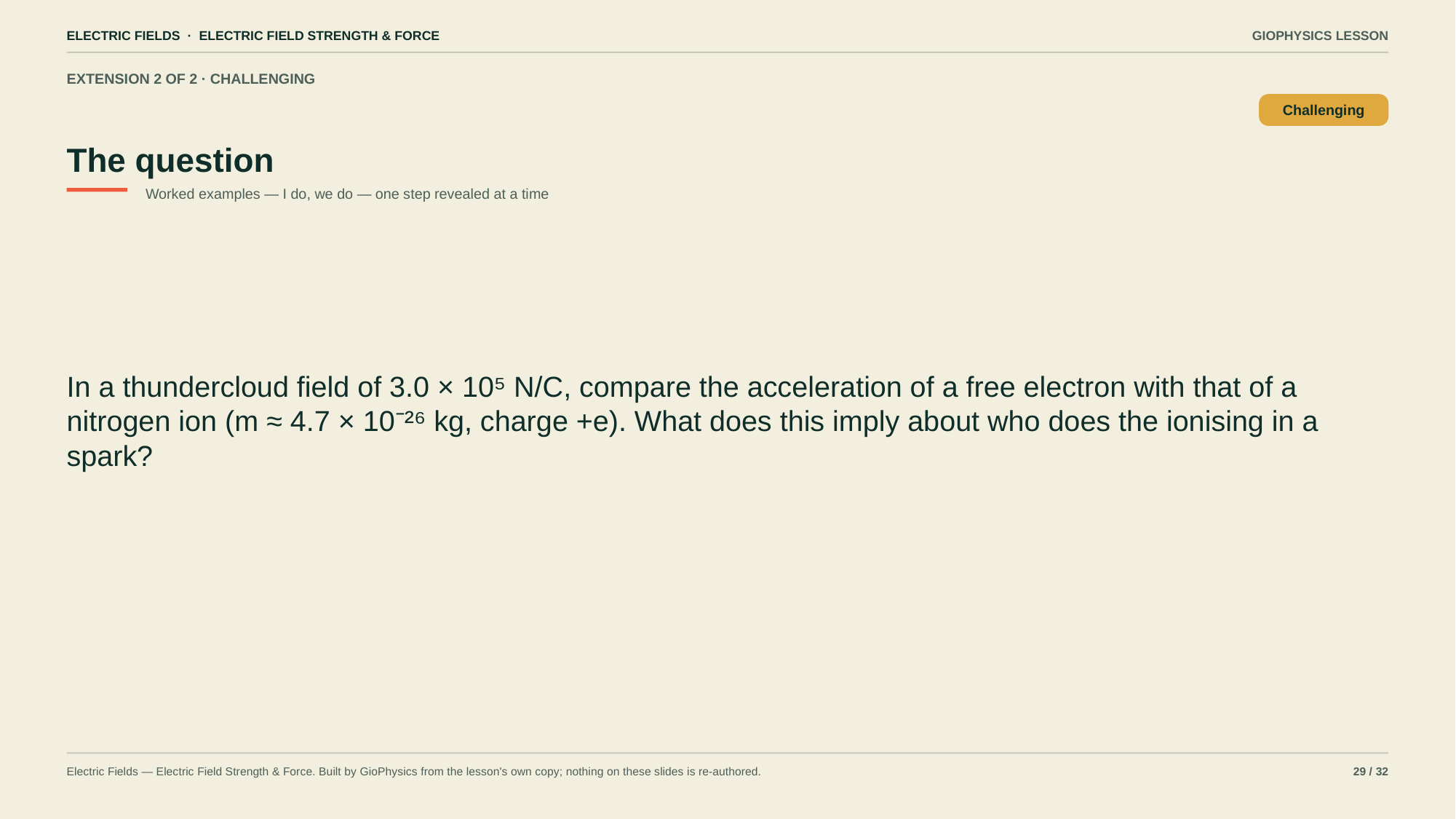

ELECTRIC FIELDS  ·  ELECTRIC FIELD STRENGTH & FORCE
GIOPHYSICS LESSON

EXTENSION 2 OF 2 · CHALLENGING
The question

Challenging
Worked examples — I do, we do — one step revealed at a time

In a thundercloud field of 3.0 × 10⁵ N/C, compare the acceleration of a free electron with that of a nitrogen ion (m ≈ 4.7 × 10⁻²⁶ kg, charge +e). What does this imply about who does the ionising in a spark?

Electric Fields — Electric Field Strength & Force. Built by GioPhysics from the lesson's own copy; nothing on these slides is re-authored.
29 / 32